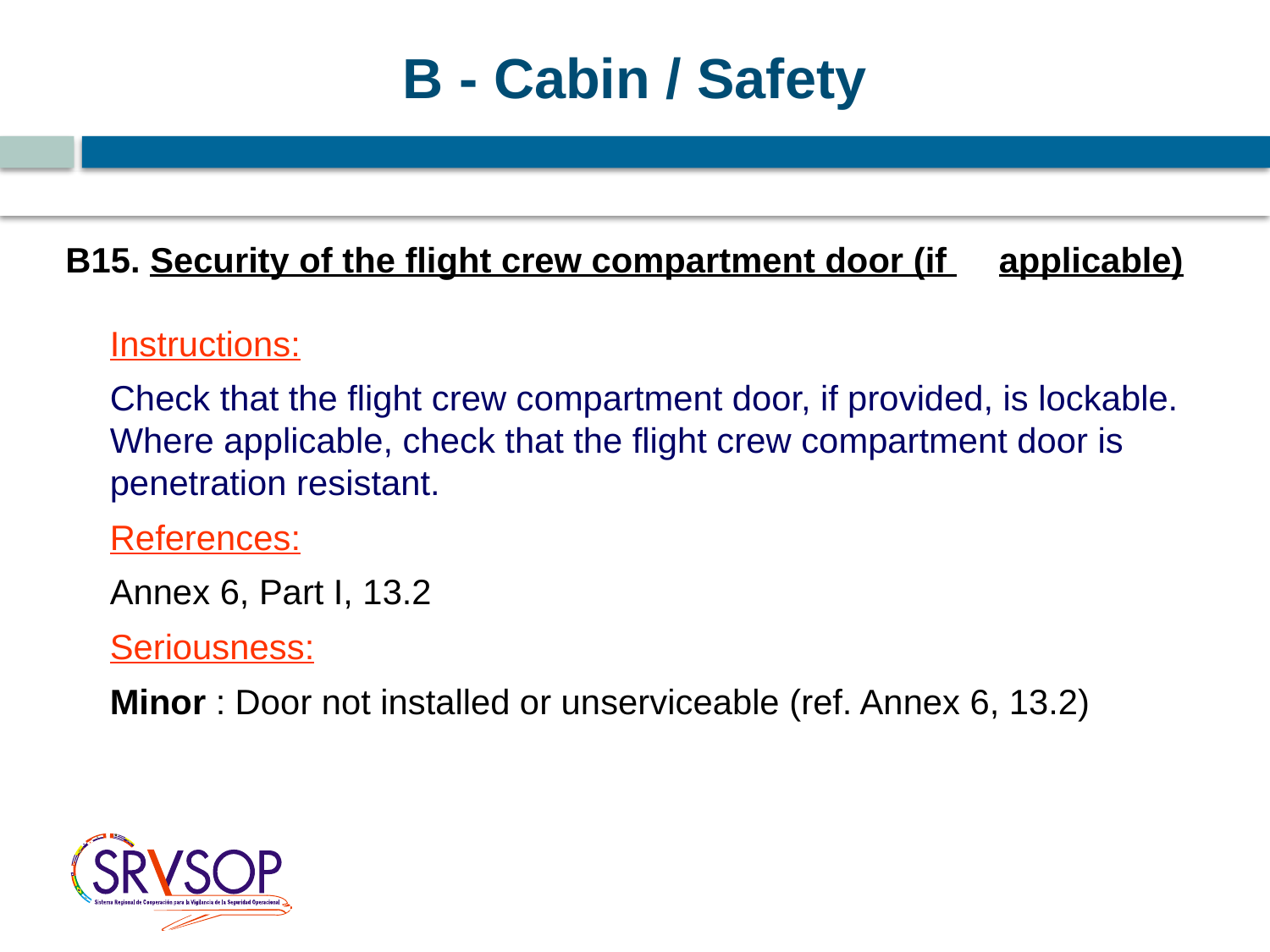

B - Cabin / Safety
B15. Security of the flight crew compartment door (if 	applicable)

	Instructions:
	Check that the flight crew compartment door, if provided, is lockable. Where applicable, check that the flight crew compartment door is penetration resistant.
	References:
	Annex 6, Part I, 13.2
	Seriousness:
	Minor : Door not installed or unserviceable (ref. Annex 6, 13.2)